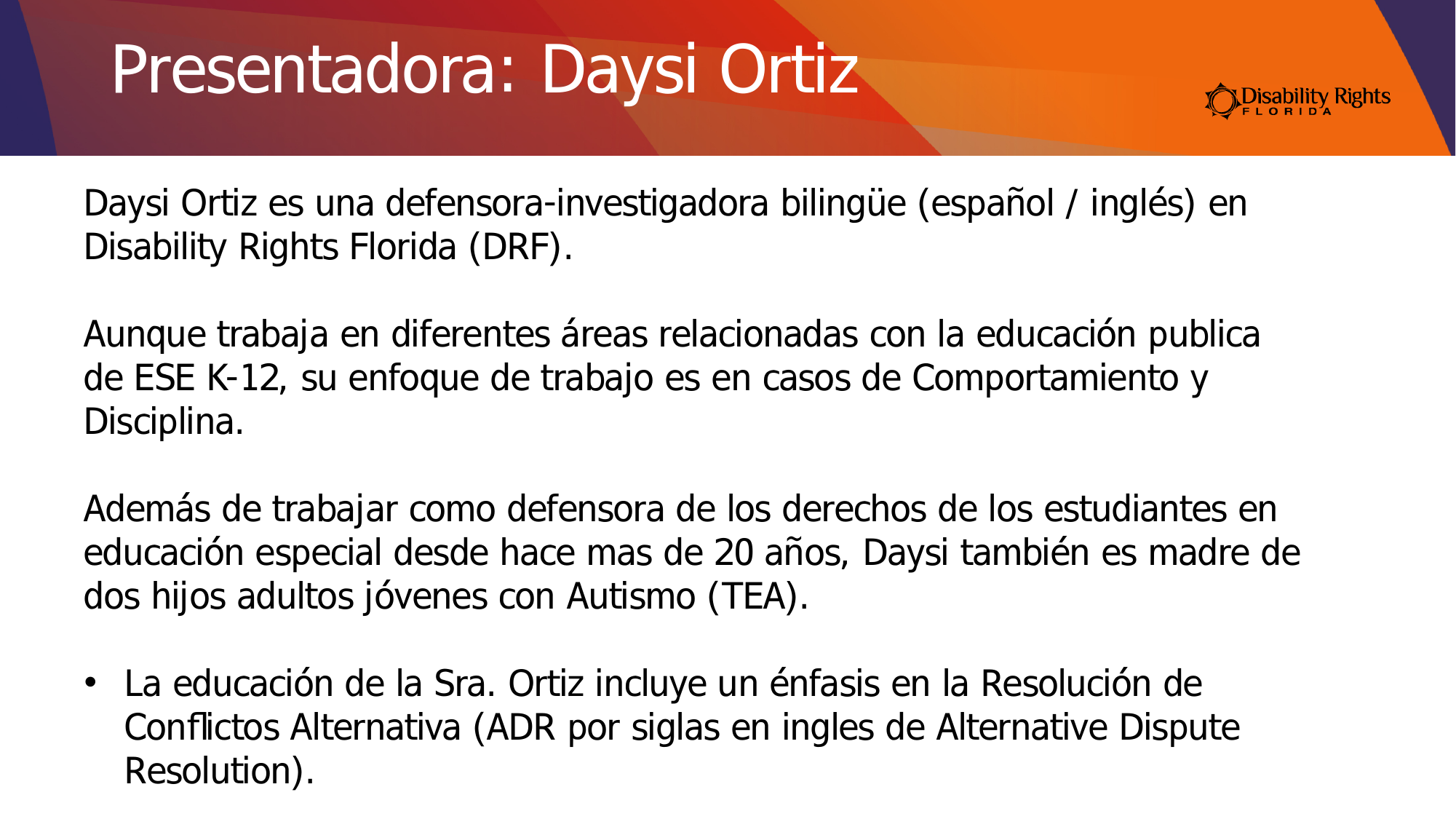

# Presentadora: Daysi Ortiz
Daysi Ortiz es una defensora-investigadora bilingüe (español / inglés) en Disability Rights Florida (DRF).
Aunque trabaja en diferentes áreas relacionadas con la educación publica de ESE K-12, su enfoque de trabajo es en casos de Comportamiento y Disciplina.
Además de trabajar como defensora de los derechos de los estudiantes en educación especial desde hace mas de 20 años, Daysi también es madre de dos hijos adultos jóvenes con Autismo (TEA).
La educación de la Sra. Ortiz incluye un énfasis en la Resolución de Conflictos Alternativa (ADR por siglas en ingles de Alternative Dispute Resolution).